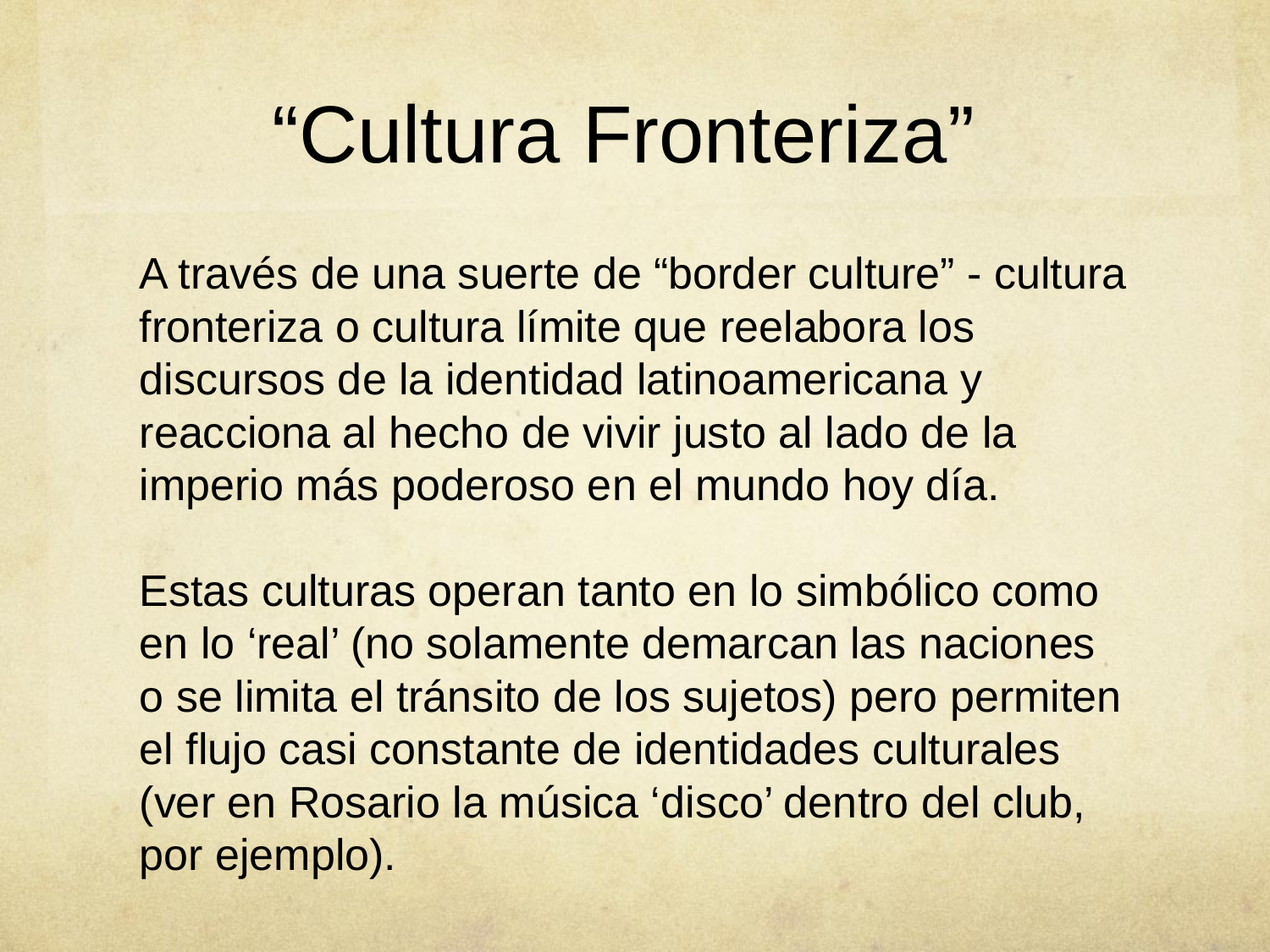

# “Cultura Fronteriza”
A través de una suerte de “border culture” - cultura fronteriza o cultura límite que reelabora los discursos de la identidad latinoamericana y reacciona al hecho de vivir justo al lado de la imperio más poderoso en el mundo hoy día.

Estas culturas operan tanto en lo simbólico como en lo ‘real’ (no solamente demarcan las naciones o se limita el tránsito de los sujetos) pero permiten el flujo casi constante de identidades culturales (ver en Rosario la música ‘disco’ dentro del club, por ejemplo).